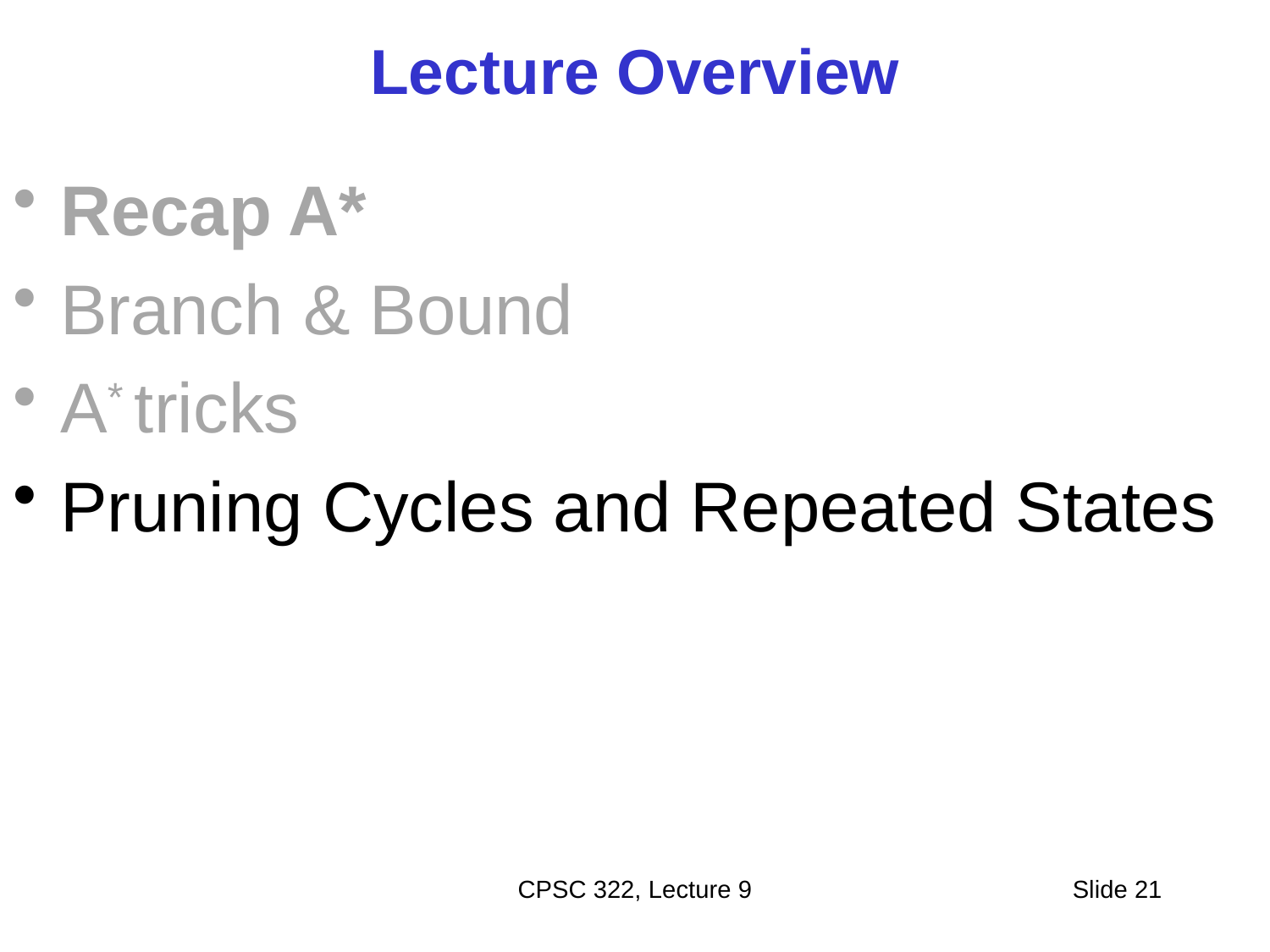

# Lecture Overview
Recap A*
Branch & Bound
A* tricks
Pruning Cycles and Repeated States

CPSC 322, Lecture 9
Slide 21